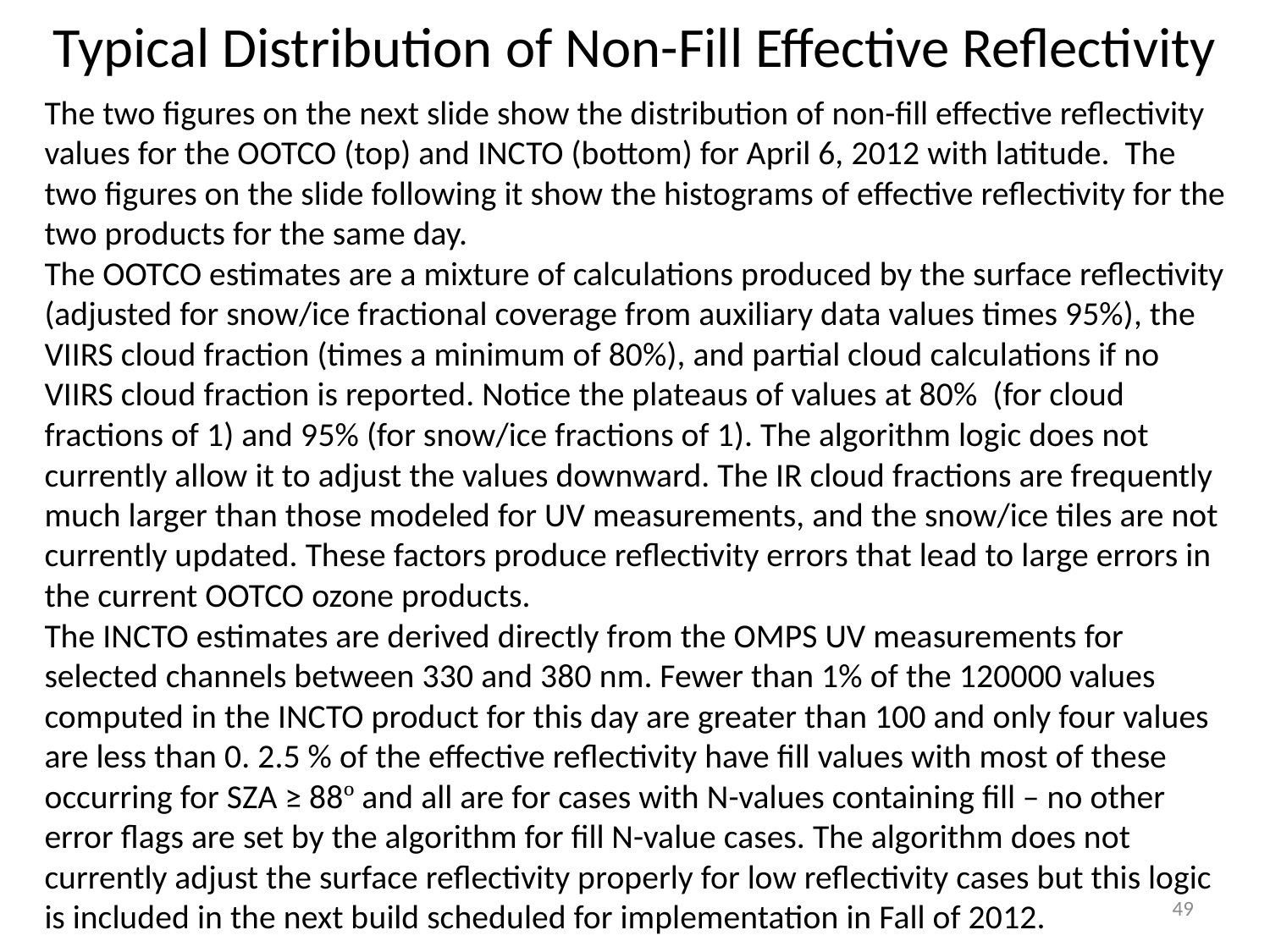

# Typical Distribution of Non-Fill Effective Reflectivity
The two figures on the next slide show the distribution of non-fill effective reflectivity values for the OOTCO (top) and INCTO (bottom) for April 6, 2012 with latitude.  The two figures on the slide following it show the histograms of effective reflectivity for the two products for the same day.
The OOTCO estimates are a mixture of calculations produced by the surface reflectivity (adjusted for snow/ice fractional coverage from auxiliary data values times 95%), the VIIRS cloud fraction (times a minimum of 80%), and partial cloud calculations if no VIIRS cloud fraction is reported. Notice the plateaus of values at 80%  (for cloud fractions of 1) and 95% (for snow/ice fractions of 1). The algorithm logic does not currently allow it to adjust the values downward. The IR cloud fractions are frequently much larger than those modeled for UV measurements, and the snow/ice tiles are not currently updated. These factors produce reflectivity errors that lead to large errors in the current OOTCO ozone products.
The INCTO estimates are derived directly from the OMPS UV measurements for selected channels between 330 and 380 nm. Fewer than 1% of the 120000 values computed in the INCTO product for this day are greater than 100 and only four values are less than 0. 2.5 % of the effective reflectivity have fill values with most of these occurring for SZA ≥ 88º and all are for cases with N-values containing fill – no other error flags are set by the algorithm for fill N-value cases. The algorithm does not currently adjust the surface reflectivity properly for low reflectivity cases but this logic is included in the next build scheduled for implementation in Fall of 2012.
49